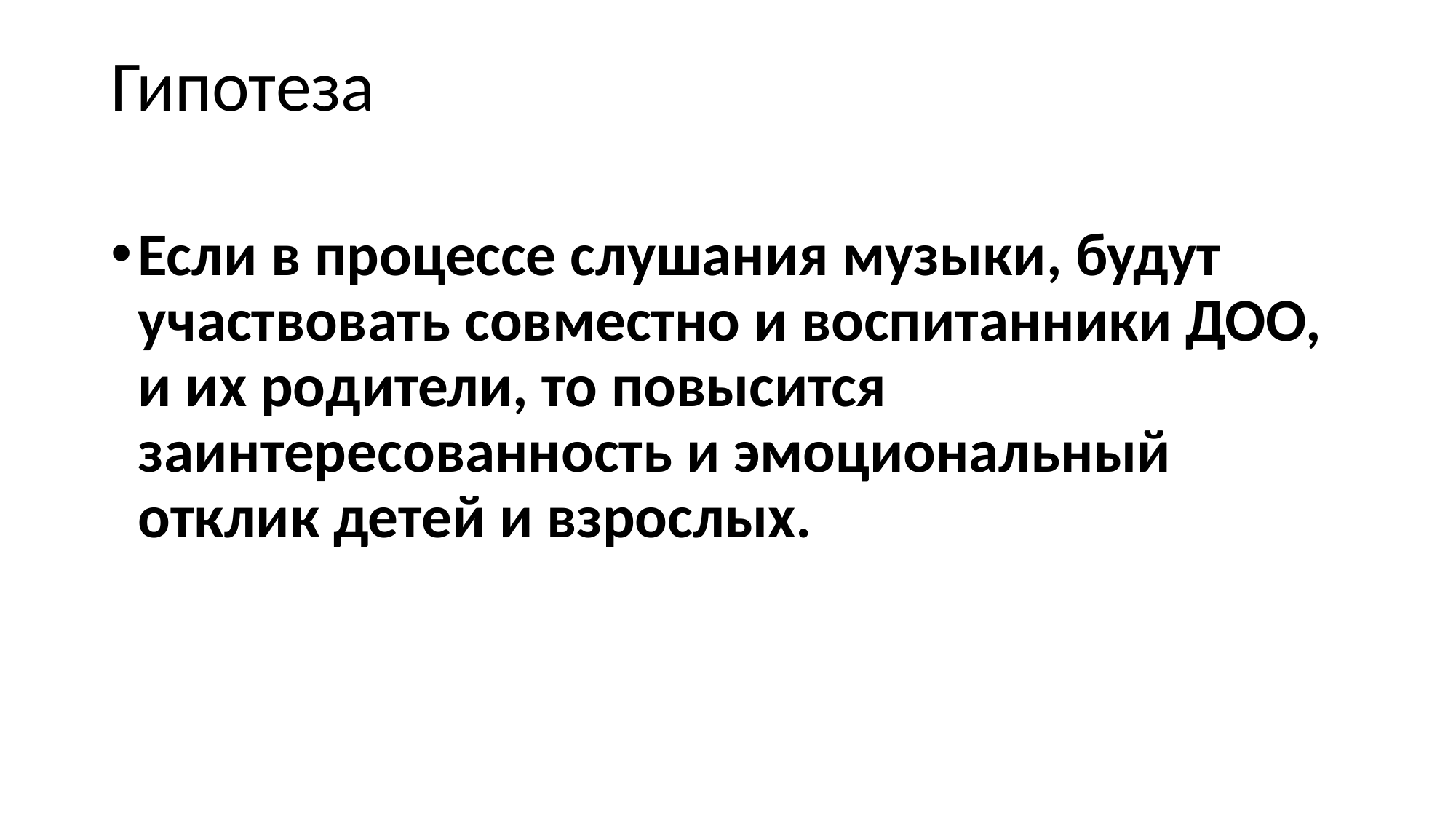

# Гипотеза
Если в процессе слушания музыки, будут участвовать совместно и воспитанники ДОО, и их родители, то повысится заинтересованность и эмоциональный отклик детей и взрослых.